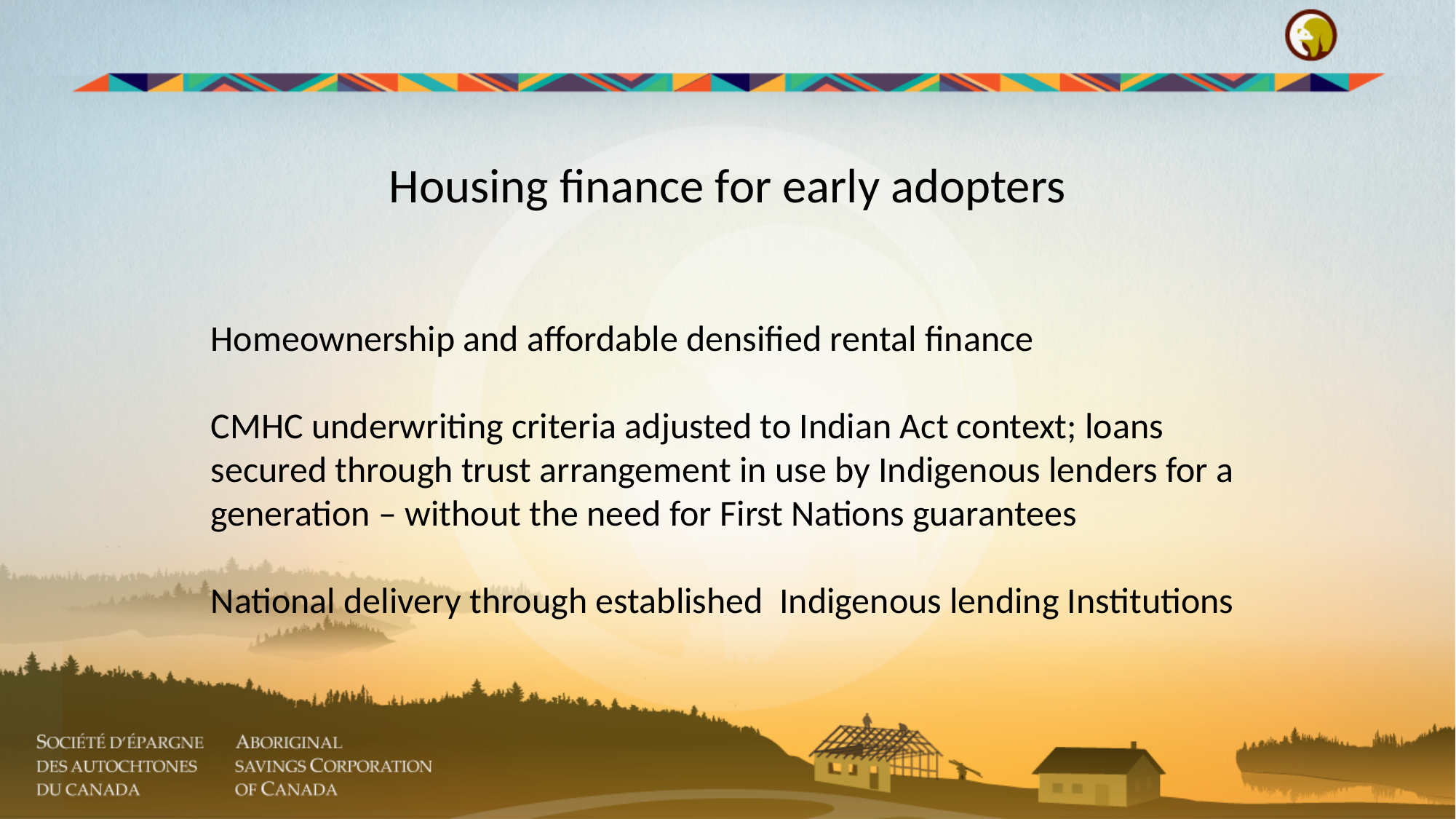

#

Housing finance for early adopters

Homeownership and affordable densified rental finance

CMHC underwriting criteria adjusted to Indian Act context; loans secured through trust arrangement in use by Indigenous lenders for a generation – without the need for First Nations guarantees

National delivery through established  Indigenous lending Institutions